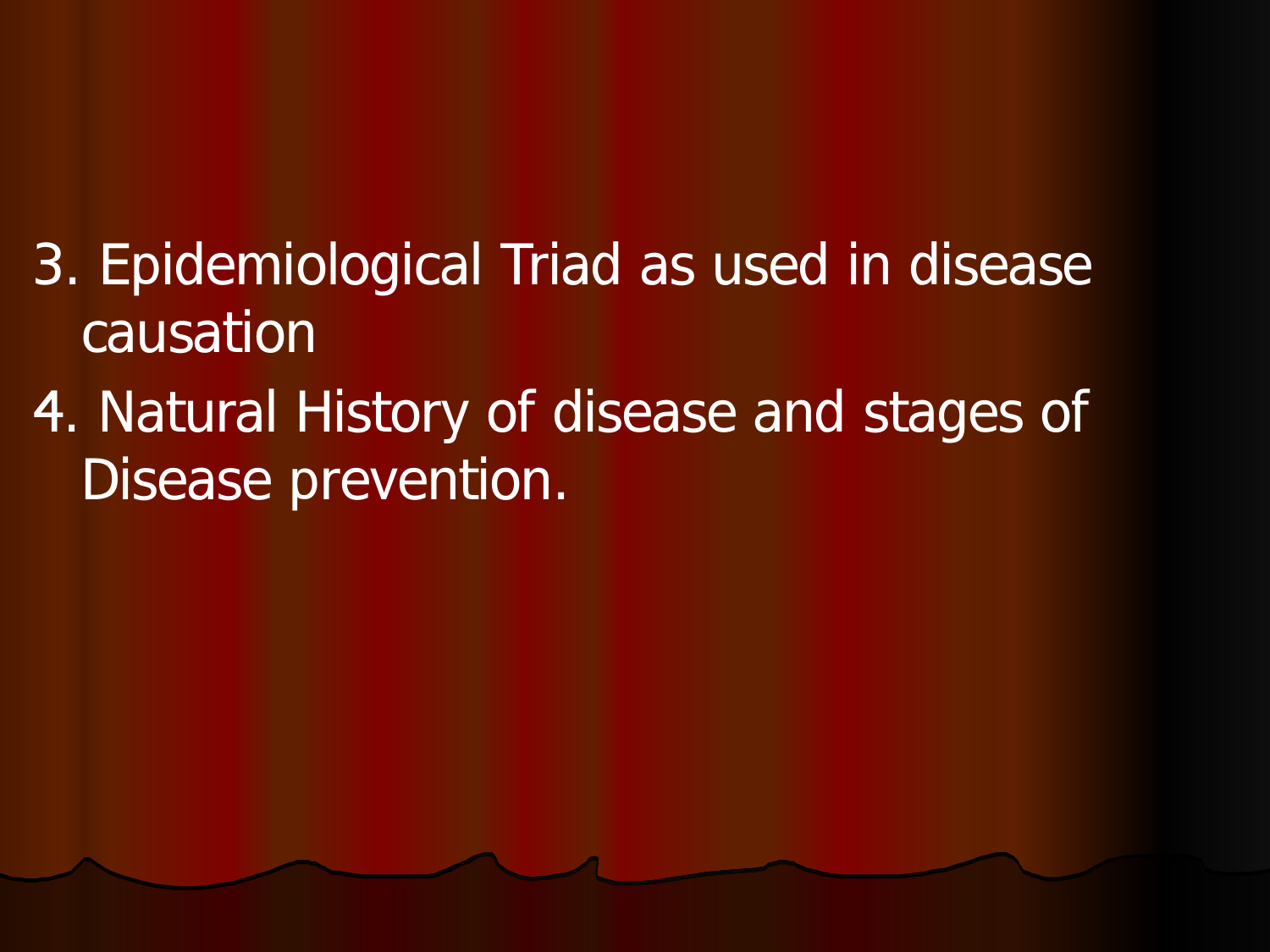

#
3. Epidemiological Triad as used in disease causation
4. Natural History of disease and stages of Disease prevention.